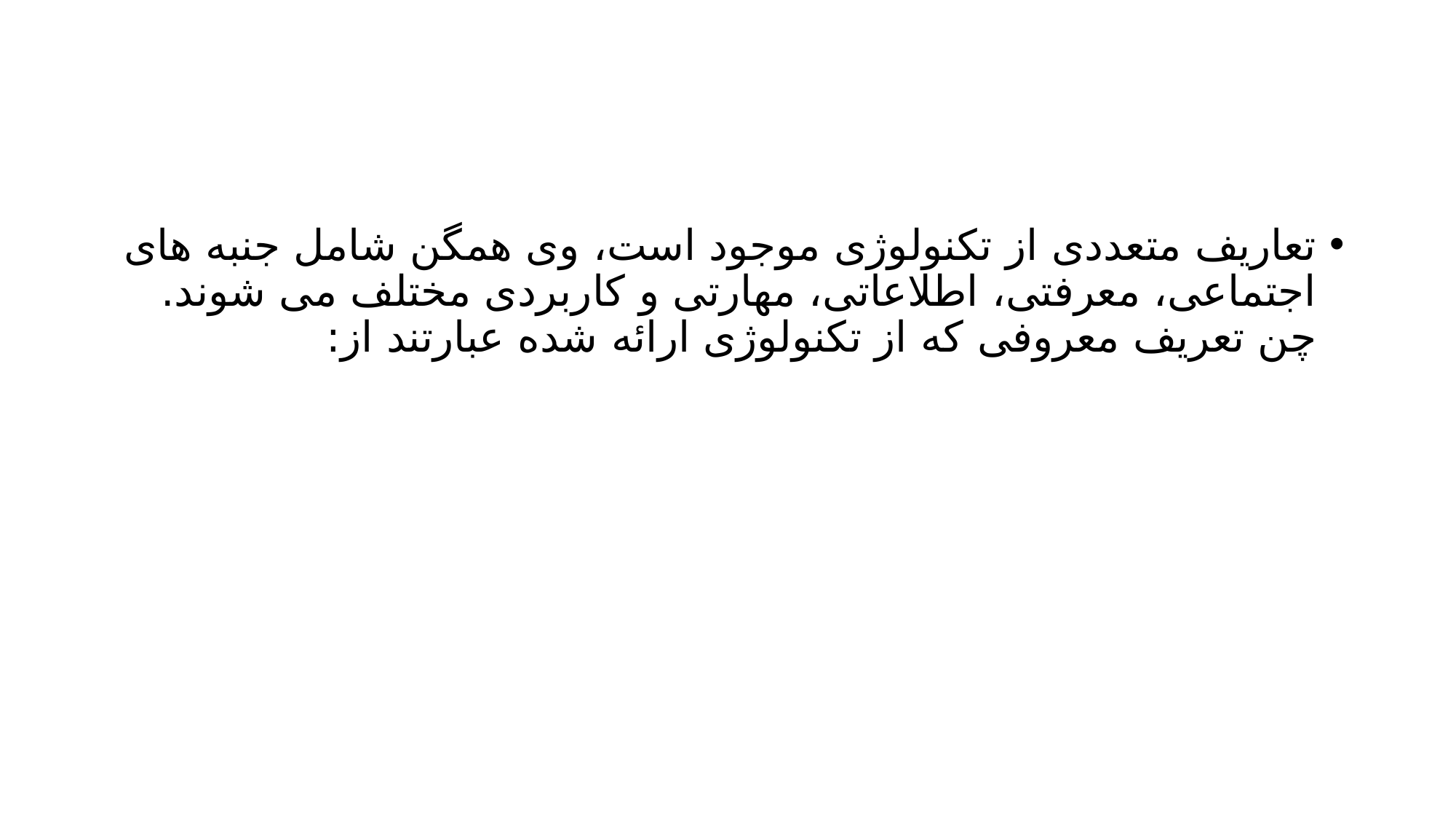

#
تعاریف متعددی از تکنولوژی موجود است، وی همگن شامل جنبه های اجتماعی، معرفتی، اطلاعاتی، مهارتی و کاربردی مختلف می شوند. چن تعریف معروفی که از تکنولوژی ارائه شده عبارتند از: